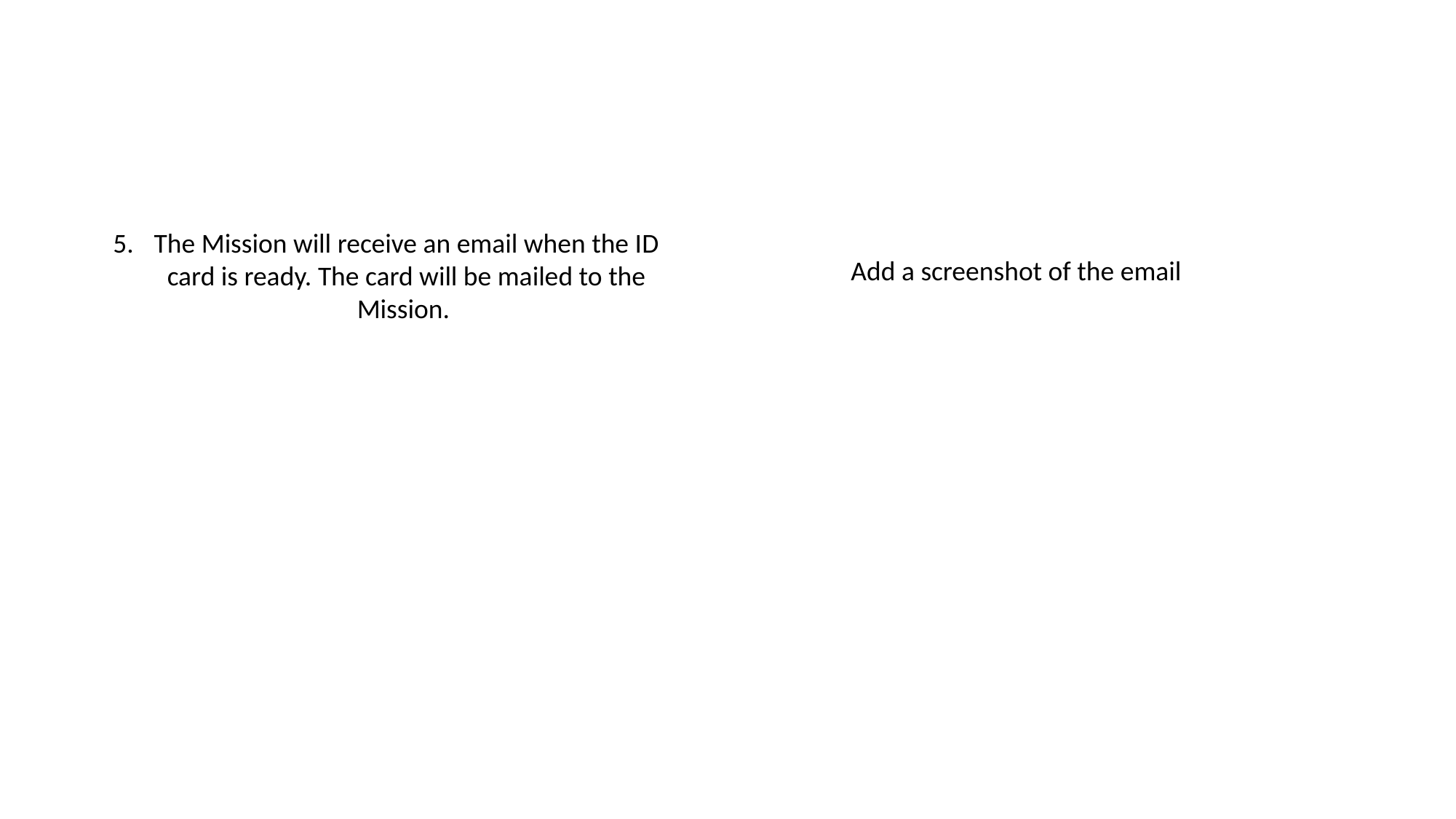

The Mission will receive an email when the ID card is ready. The card will be mailed to the Mission.
Add a screenshot of the email